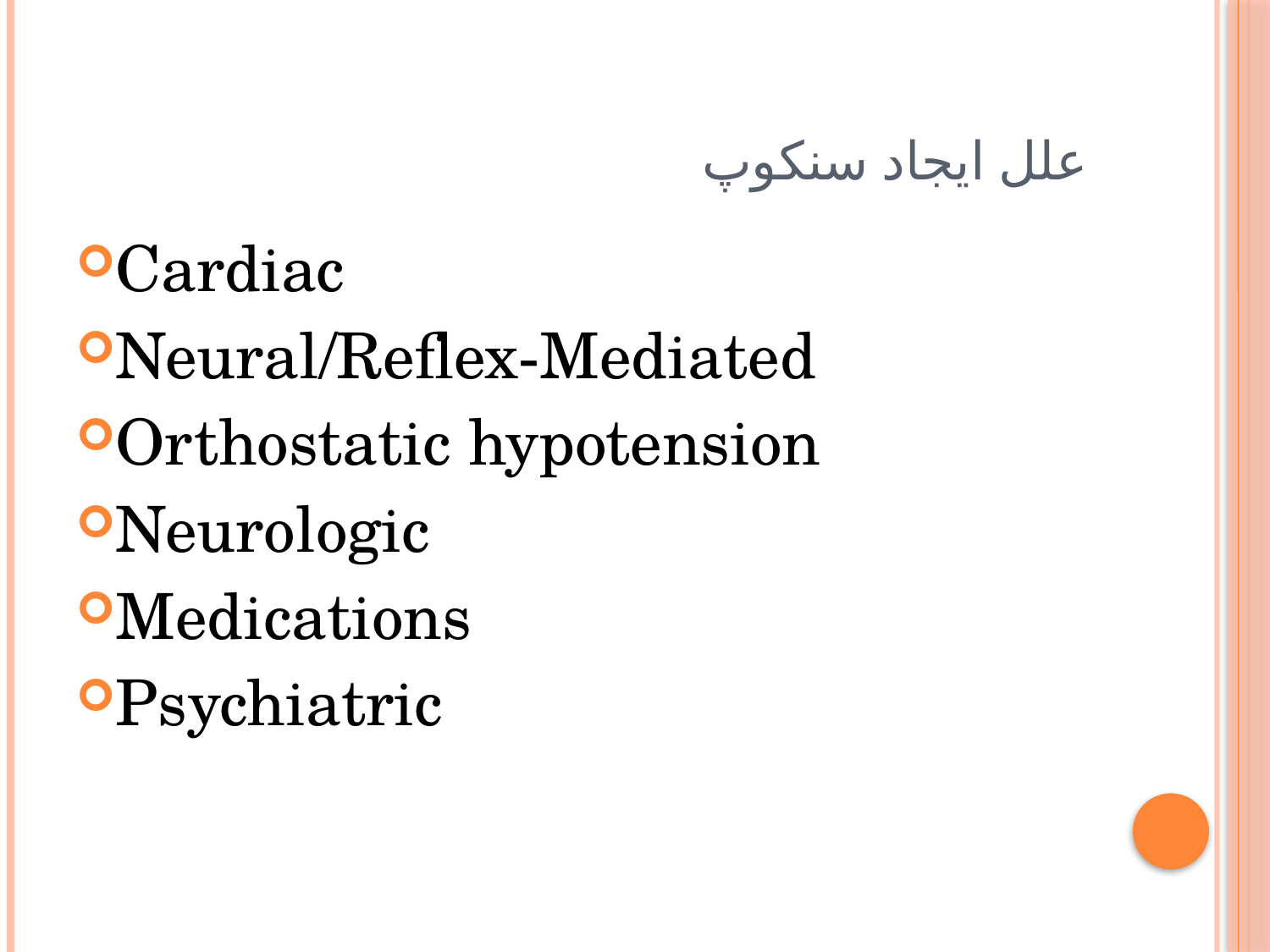

# علل ایجاد سنکوپ
Cardiac
Neural/Reflex-Mediated
Orthostatic hypotension
Neurologic
Medications
Psychiatric